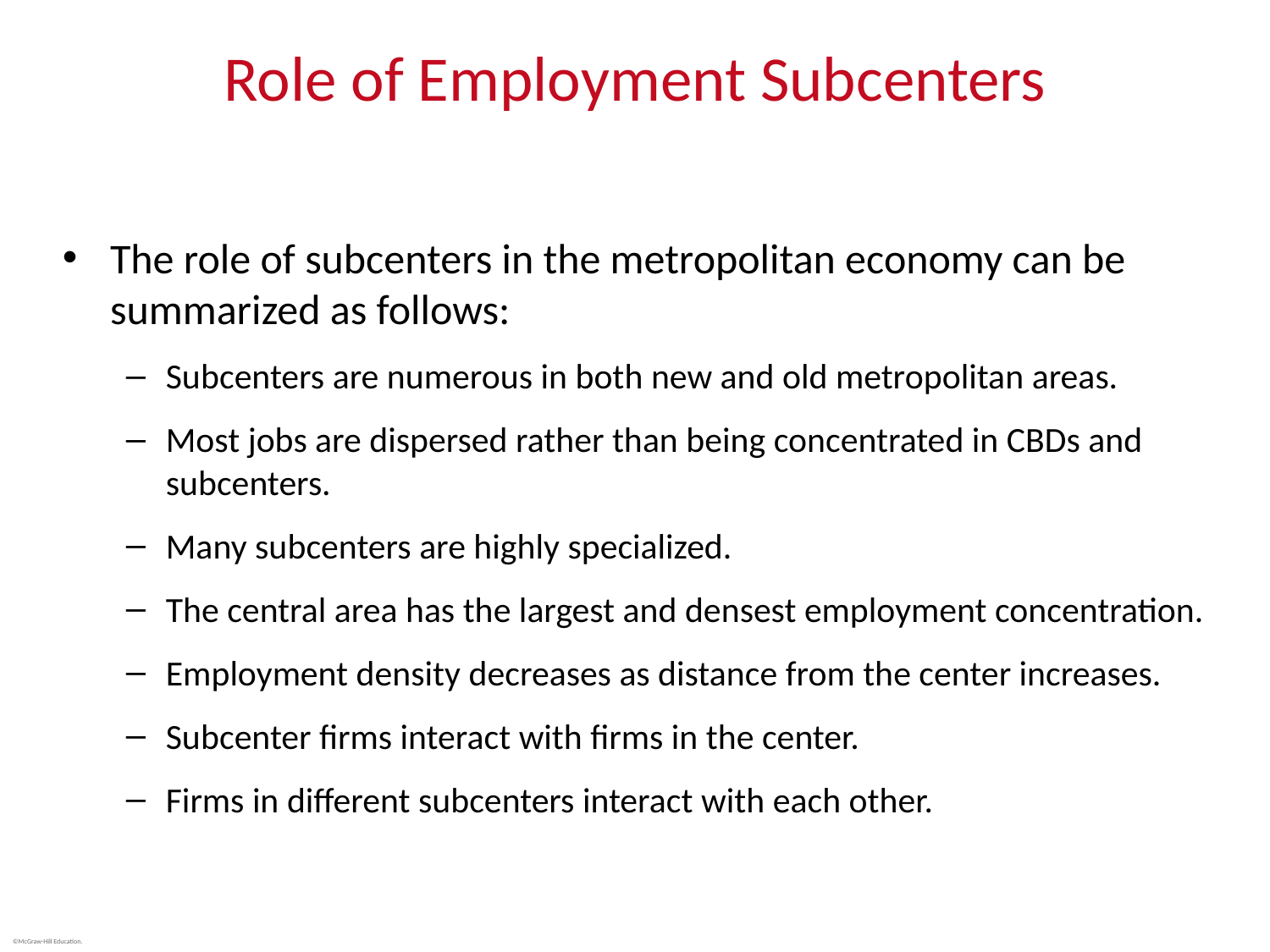

# Role of Employment Subcenters
The role of subcenters in the metropolitan economy can be summarized as follows:
Subcenters are numerous in both new and old metropolitan areas.
Most jobs are dispersed rather than being concentrated in CBDs and subcenters.
Many subcenters are highly specialized.
The central area has the largest and densest employment concentration.
Employment density decreases as distance from the center increases.
Subcenter firms interact with firms in the center.
Firms in different subcenters interact with each other.